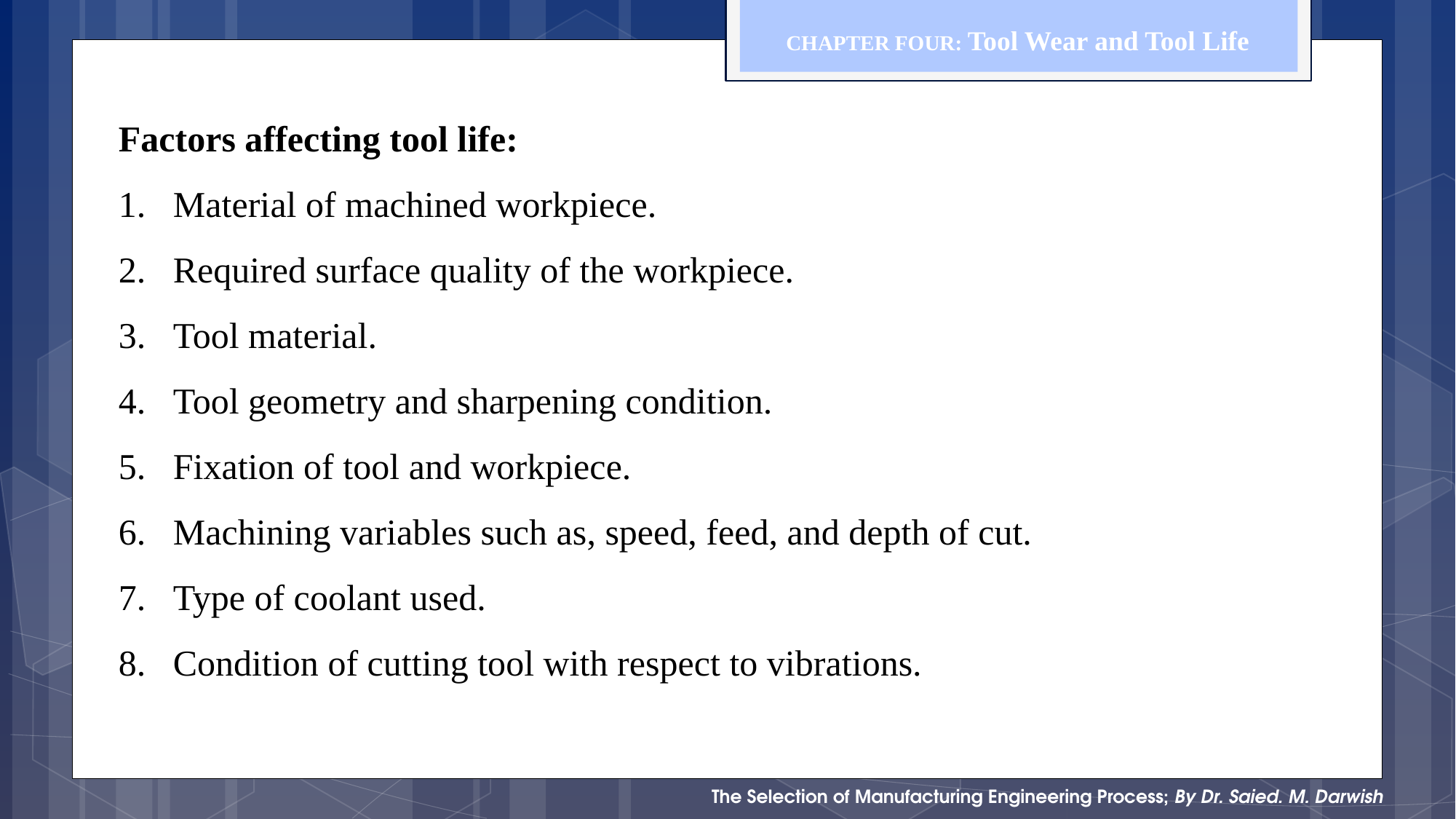

CHAPTER FOUR: Tool Wear and Tool Life
Factors affecting tool life:
Material of machined workpiece.
Required surface quality of the workpiece.
Tool material.
Tool geometry and sharpening condition.
Fixation of tool and workpiece.
Machining variables such as, speed, feed, and depth of cut.
Type of coolant used.
Condition of cutting tool with respect to vibrations.